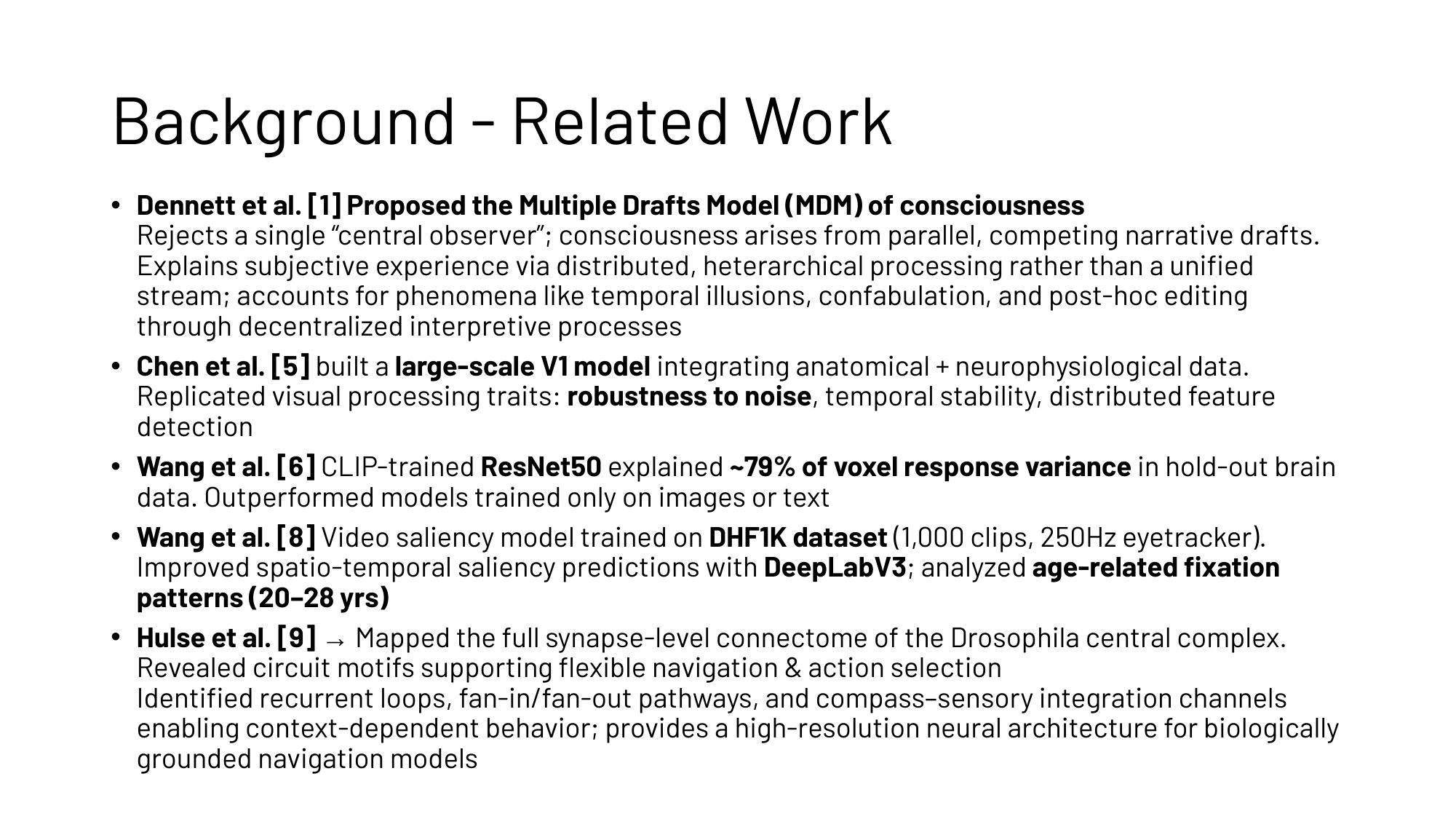

# Background - Related Work
Dennett et al. [1] Proposed the Multiple Drafts Model (MDM) of consciousness
Rejects a single “central observer”; consciousness arises from parallel, competing narrative drafts. Explains subjective experience via distributed, heterarchical processing rather than a unified stream; accounts for phenomena like temporal illusions, confabulation, and post-hoc editing through decentralized interpretive processes
Chen et al. [5] built a large-scale V1 model integrating anatomical + neurophysiological data. Replicated visual processing traits: robustness to noise, temporal stability, distributed feature detection
Wang et al. [6] CLIP-trained ResNet50 explained ~79% of voxel response variance in hold-out brain data. Outperformed models trained only on images or text
Wang et al. [8] Video saliency model trained on DHF1K dataset (1,000 clips, 250Hz eyetracker). Improved spatio-temporal saliency predictions with DeepLabV3; analyzed age-related fixation patterns (20–28 yrs)
Hulse et al. [9] → Mapped the full synapse-level connectome of the Drosophila central complex. Revealed circuit motifs supporting flexible navigation & action selection
Identified recurrent loops, fan-in/fan-out pathways, and compass–sensory integration channels enabling context-dependent behavior; provides a high-resolution neural architecture for biologically grounded navigation models